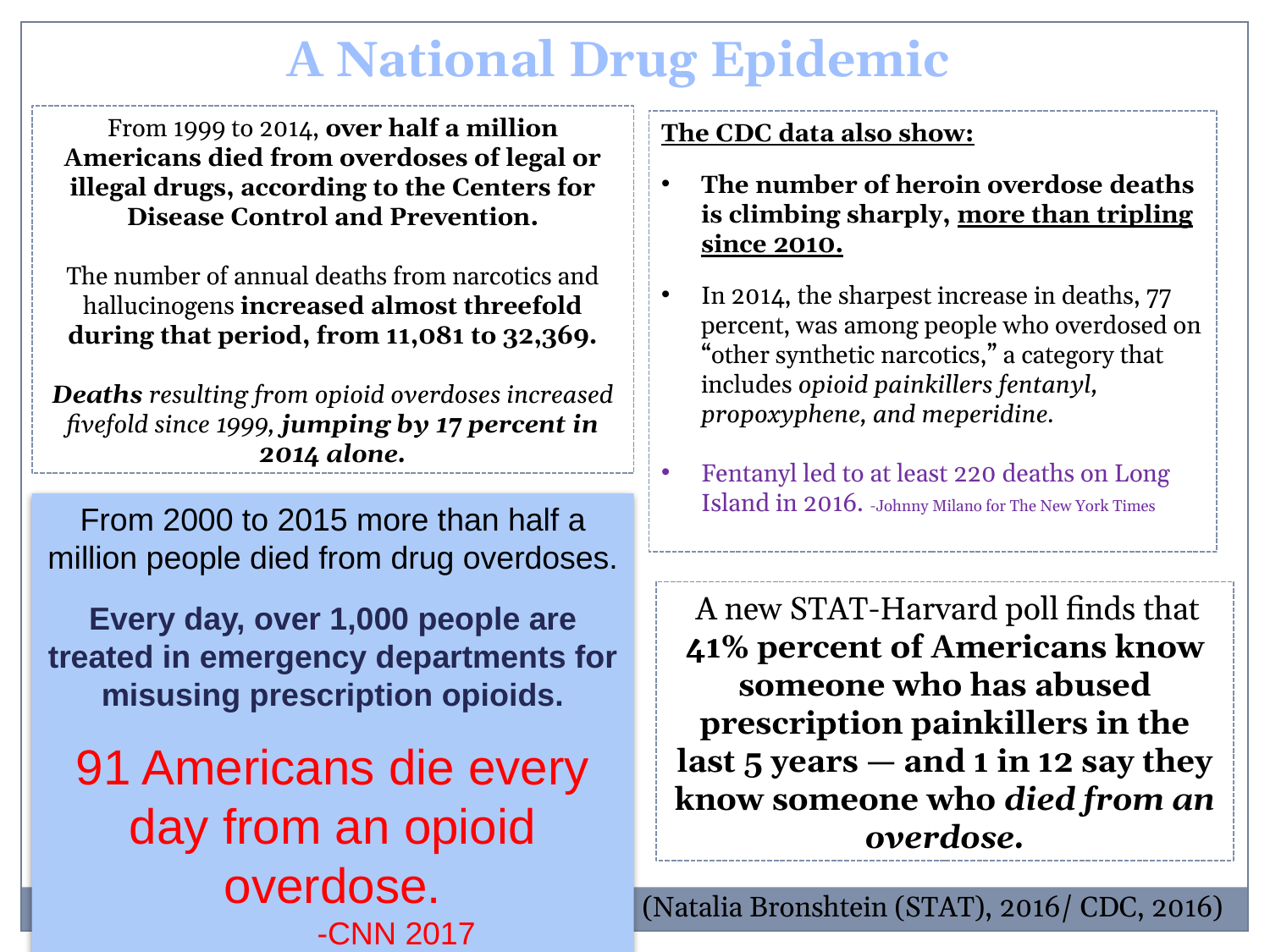

A National Drug Epidemic
From 1999 to 2014, over half a million Americans died from overdoses of legal or illegal drugs, according to the Centers for Disease Control and Prevention.

The number of annual deaths from narcotics and hallucinogens increased almost threefold during that period, from 11,081 to 32,369.

Deaths resulting from opioid overdoses increased fivefold since 1999, jumping by 17 percent in 2014 alone.
The CDC data also show:

The number of heroin overdose deaths is climbing sharply, more than tripling since 2010.

In 2014, the sharpest increase in deaths, 77 percent, was among people who overdosed on “other synthetic narcotics,” a category that includes opioid painkillers fentanyl, propoxyphene, and meperidine.

Fentanyl led to at least 220 deaths on Long Island in 2016. -Johnny Milano for The New York Times

From 2000 to 2015 more than half a million people died from drug overdoses.

Every day, over 1,000 people are treated in emergency departments for misusing prescription opioids.

91 Americans die every day from an opioid overdose.
	-CNN 2017
 A new STAT-Harvard poll finds that 41% percent of Americans know someone who has abused prescription painkillers in the last 5 years — and 1 in 12 say they know someone who died from an overdose.
(Natalia Bronshtein (STAT), 2016/ CDC, 2016)